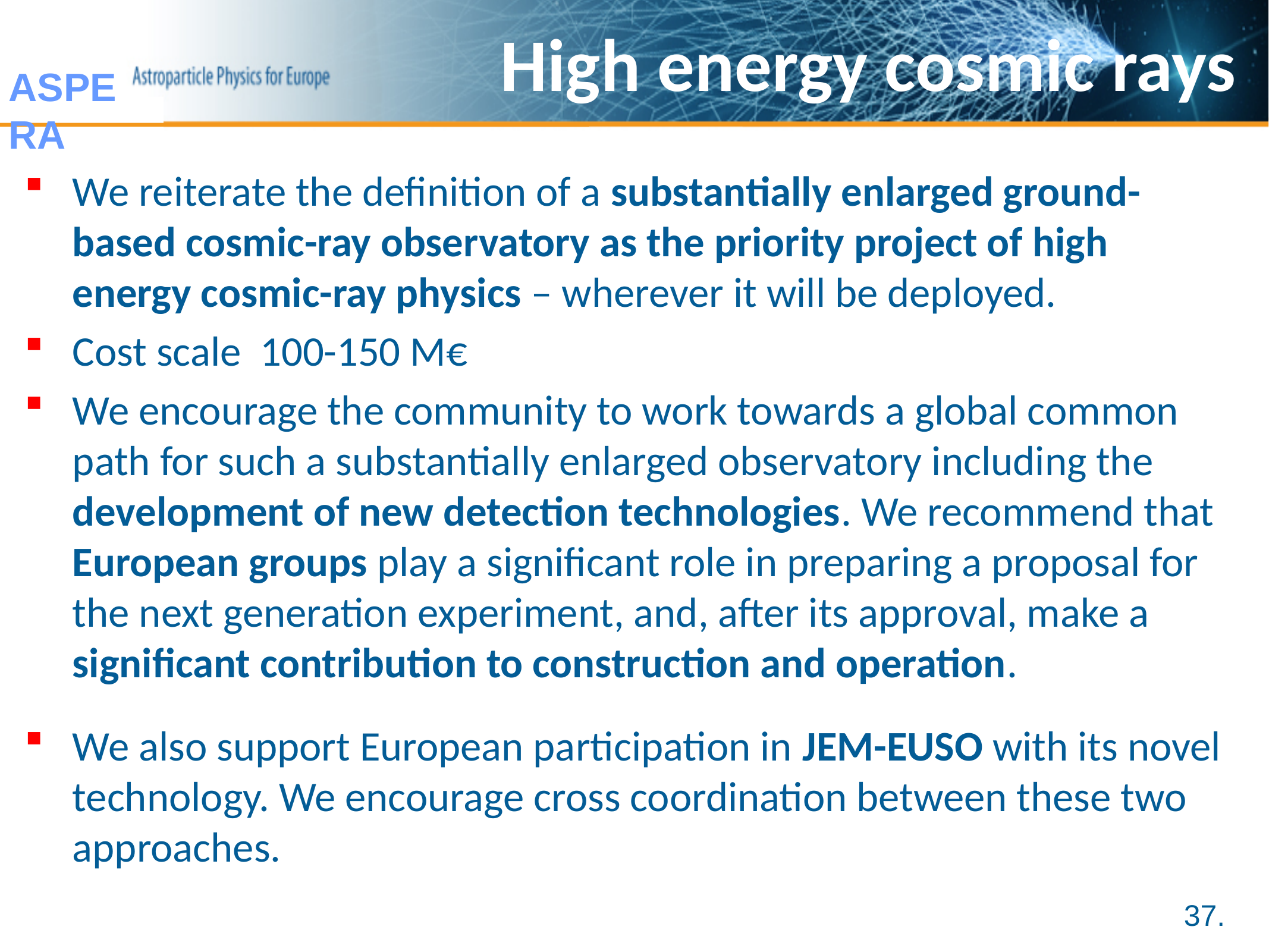

# High energy cosmic rays
We reiterate the definition of a substantially enlarged ground-based cosmic-ray observatory as the priority project of high energy cosmic-ray physics – wherever it will be deployed.
Cost scale  100-150 M€
We encourage the community to work towards a global common path for such a substantially enlarged observatory including the development of new detection technologies. We recommend that European groups play a significant role in preparing a proposal for the next generation experiment, and, after its approval, make a significant contribution to construction and operation.

We also support European participation in JEM-EUSO with its novel technology. We encourage cross coordination between these two approaches.